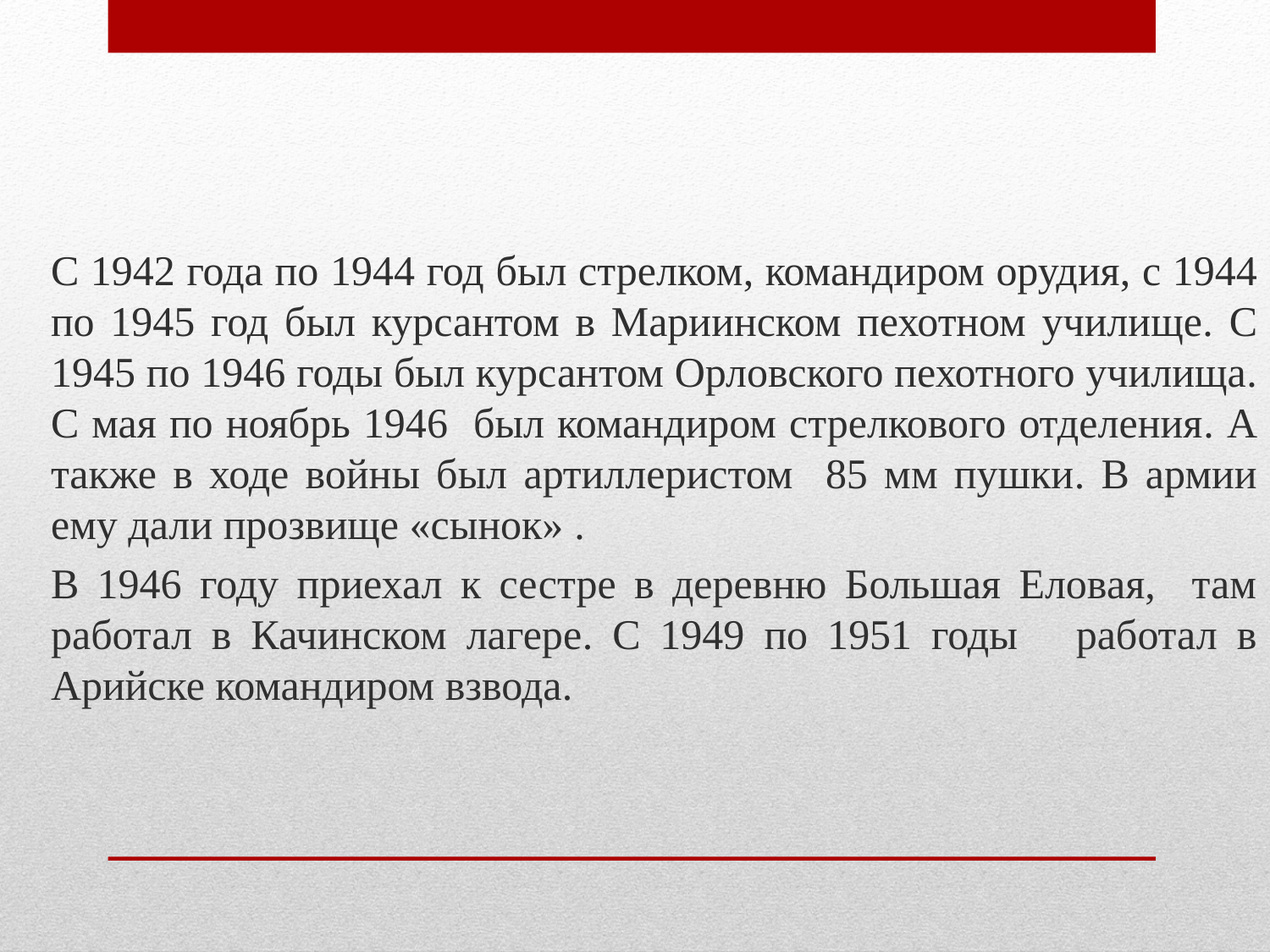

С 1942 года по 1944 год был стрелком, командиром орудия, с 1944 по 1945 год был курсантом в Мариинском пехотном училище. С 1945 по 1946 годы был курсантом Орловского пехотного училища. С мая по ноябрь 1946  был командиром стрелкового отделения. А также в ходе войны был артиллеристом  85 мм пушки. В армии ему дали прозвище «сынок» .
	В 1946 году приехал к сестре в деревню Большая Еловая,  там работал в Качинском лагере. С 1949 по 1951 годы   работал в Арийске командиром взвода.
#